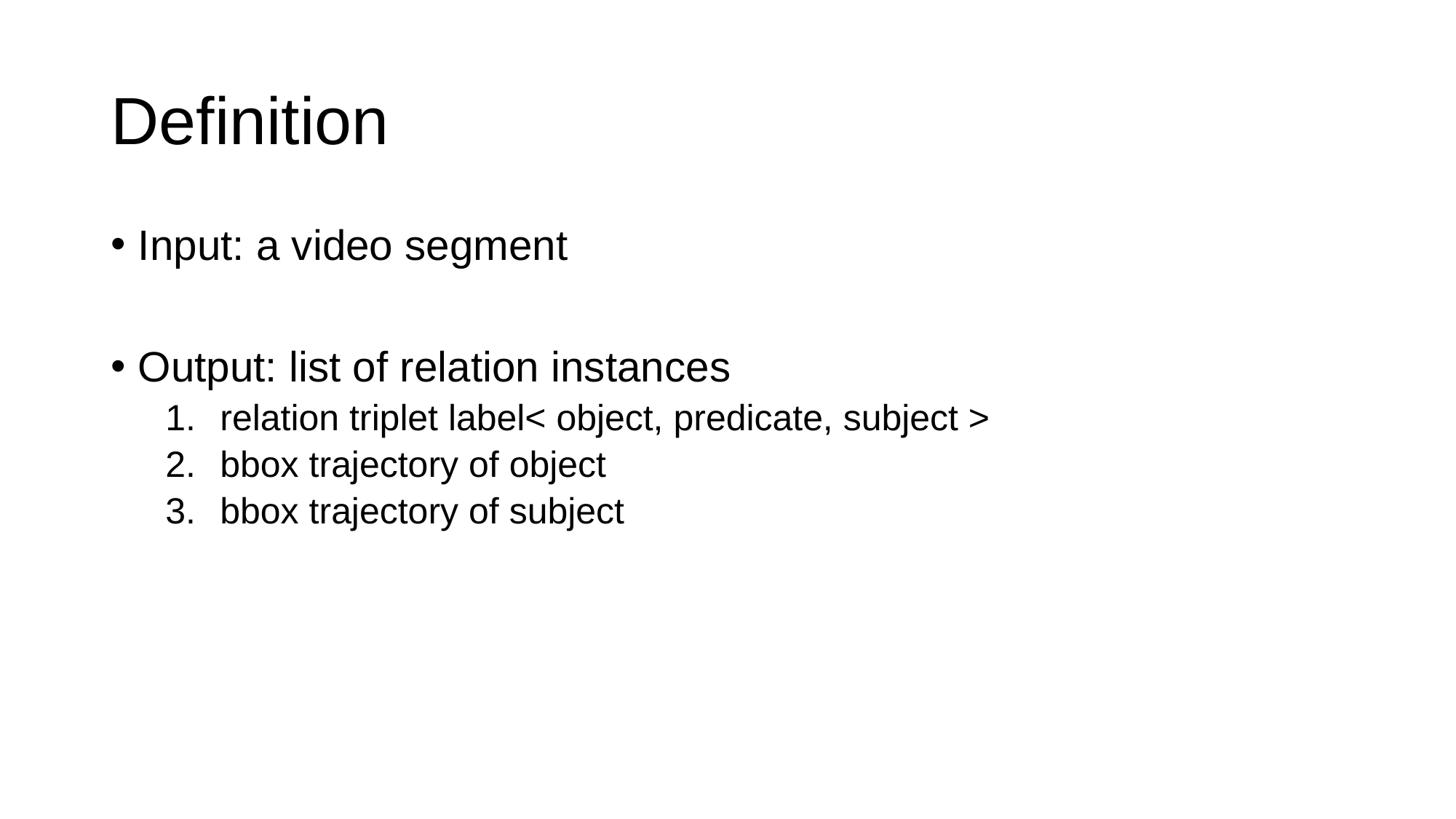

# Definition
Input: a video segment

Output: list of relation instances
relation triplet label< object, predicate, subject >
bbox trajectory of object
bbox trajectory of subject